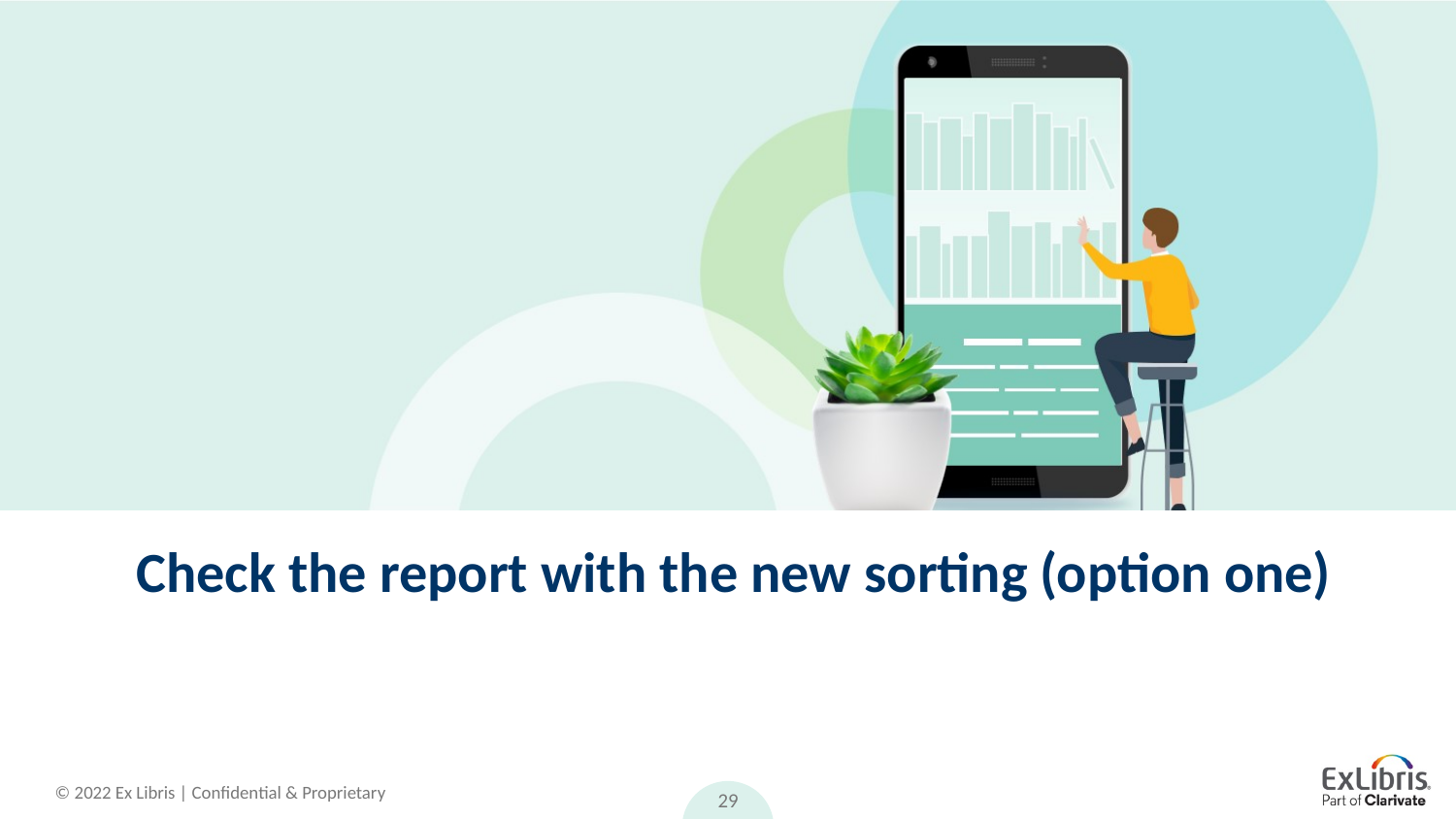

# Check the report with the new sorting (option one)
29